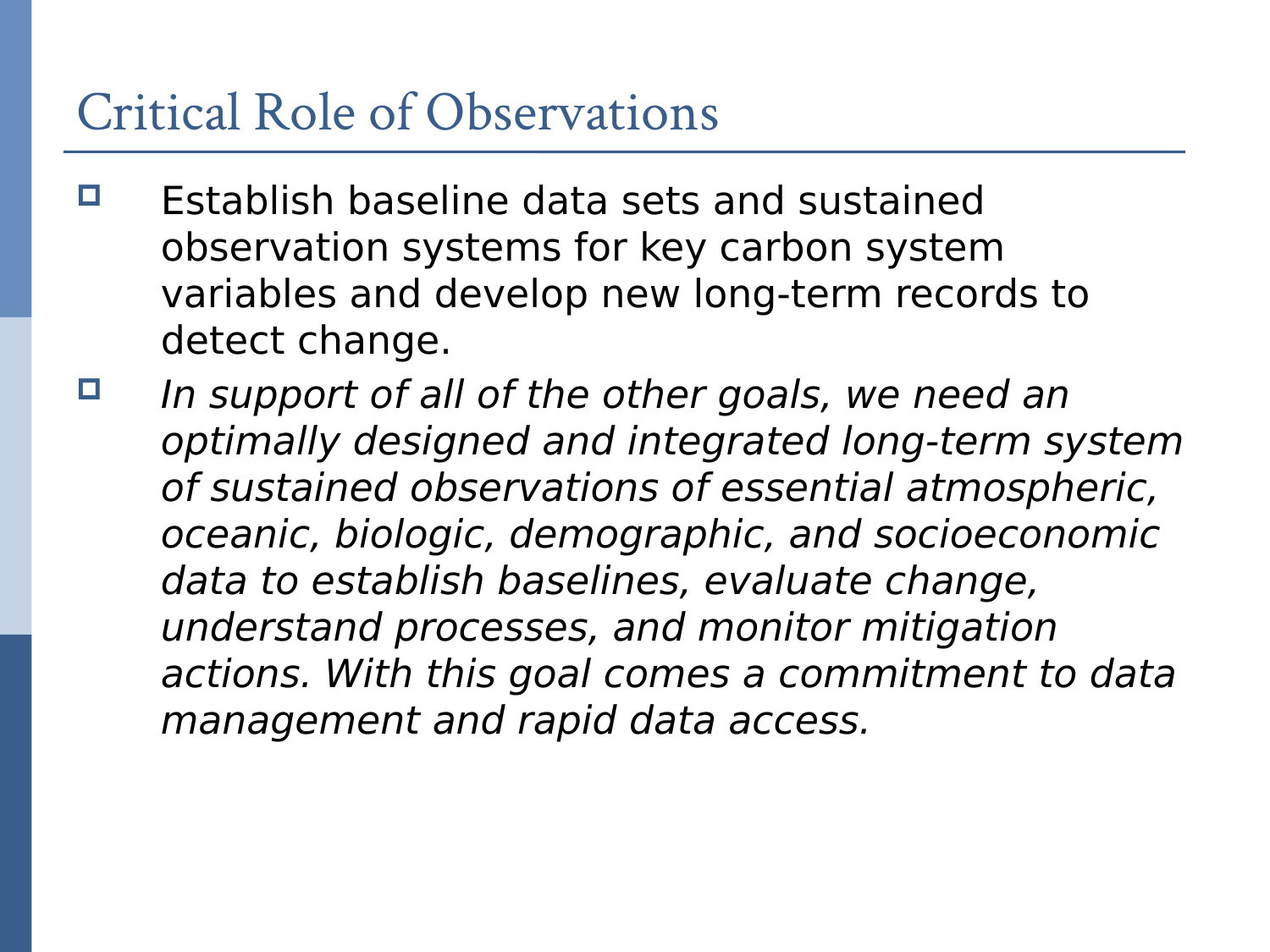

# Critical Role of Observations
Establish baseline data sets and sustained observation systems for key carbon system variables and develop new long-term records to detect change.
In support of all of the other goals, we need an optimally designed and integrated long-term system of sustained observations of essential atmospheric, oceanic, biologic, demographic, and socioeconomic data to establish baselines, evaluate change, understand processes, and monitor mitigation actions. With this goal comes a commitment to data management and rapid data access.